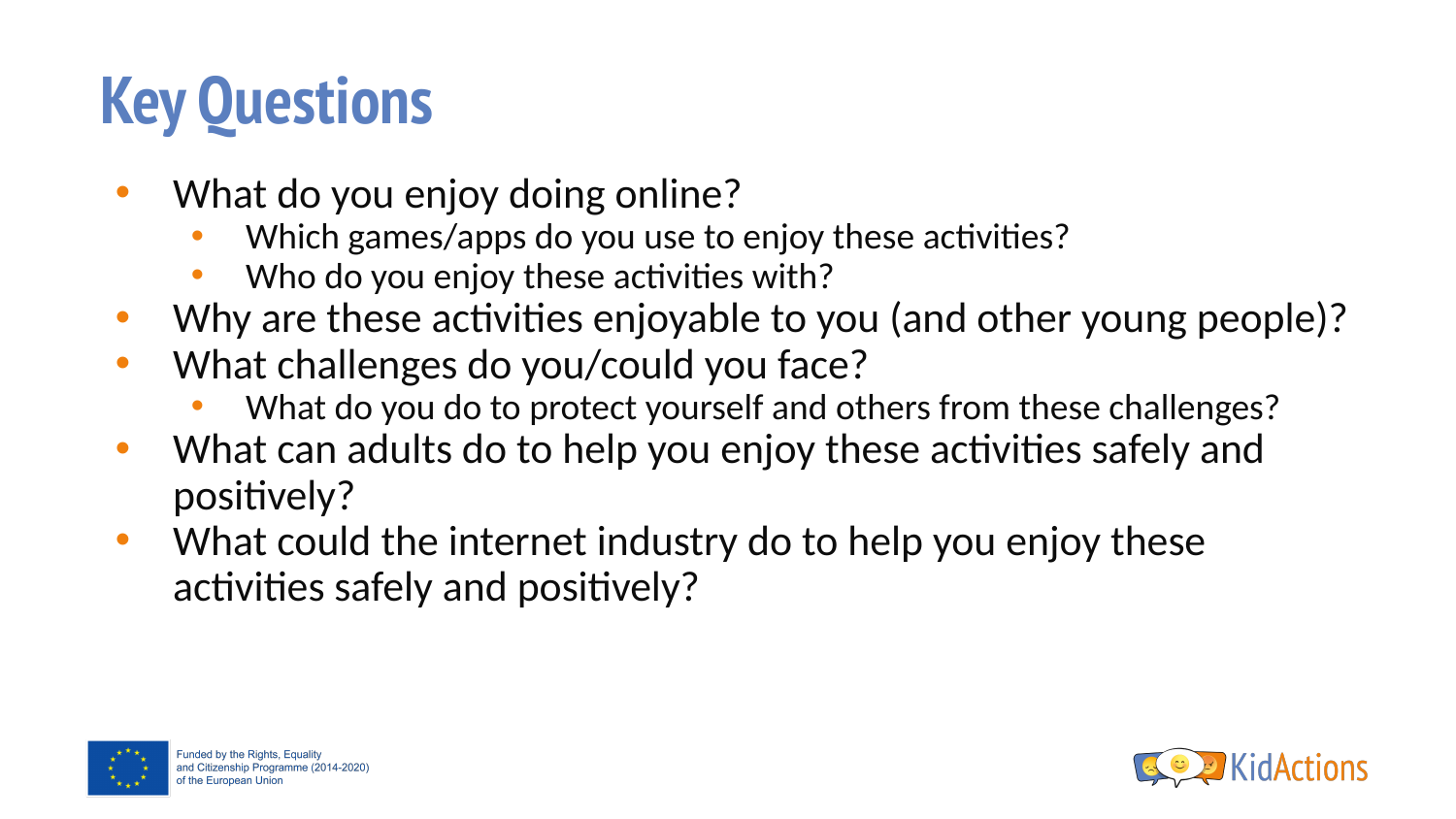

# Key Questions
What do you enjoy doing online?
Which games/apps do you use to enjoy these activities?
Who do you enjoy these activities with?
Why are these activities enjoyable to you (and other young people)?
What challenges do you/could you face?
What do you do to protect yourself and others from these challenges?
What can adults do to help you enjoy these activities safely and positively?
What could the internet industry do to help you enjoy these activities safely and positively?